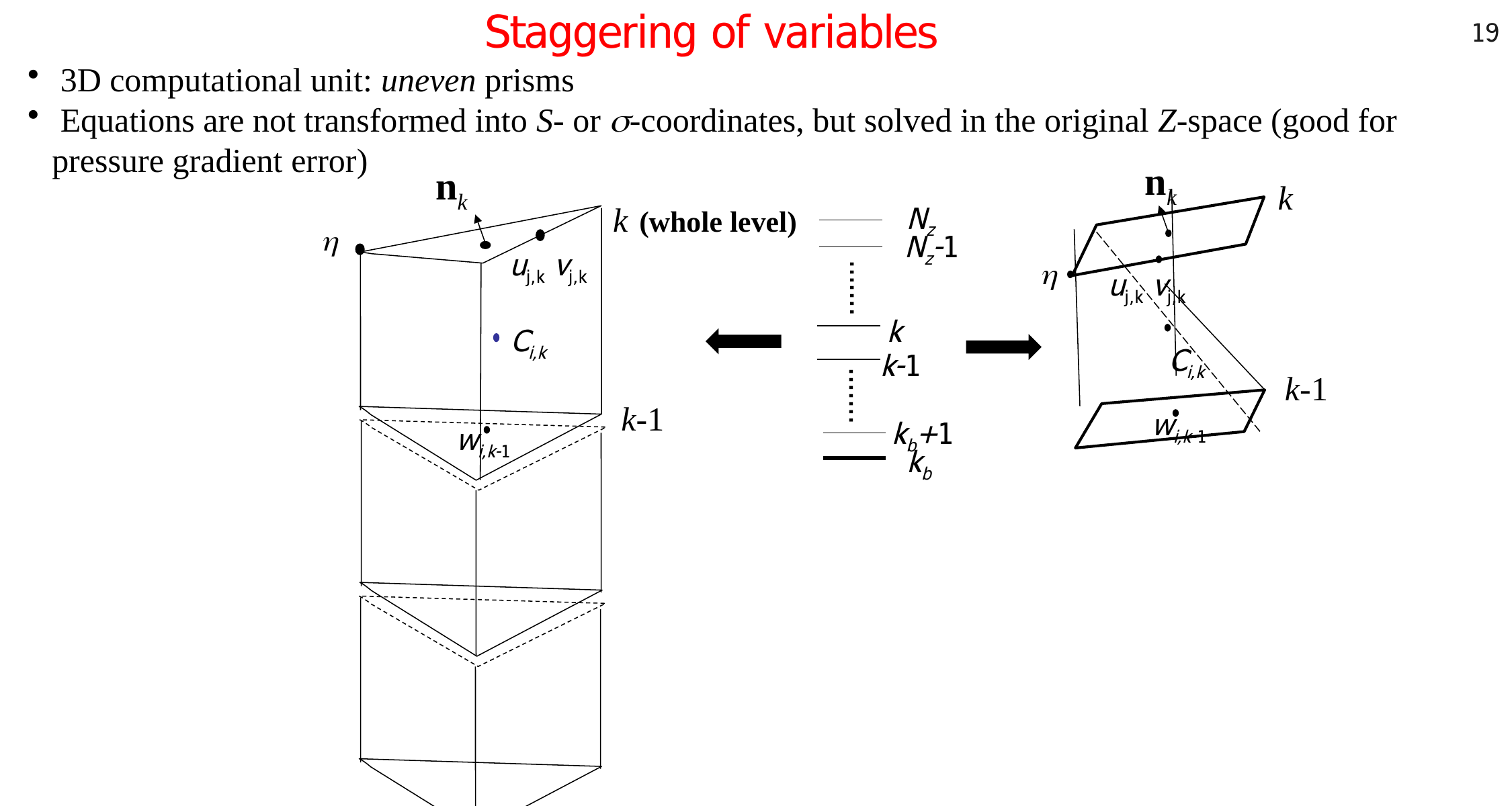

19
# Staggering of variables
 3D computational unit: uneven prisms
 Equations are not transformed into S- or σ-coordinates, but solved in the original Z-space (good for pressure gradient error)
nk
nk
k
k (whole level)

Nz
Nz-1
…….
k

k-1
…….
kb+1
kb

η

uj,k vj,k

η

uj,k vj,k

Ci,k

Ci,k
k-1

k-1
wi,k-1

wi,k-1